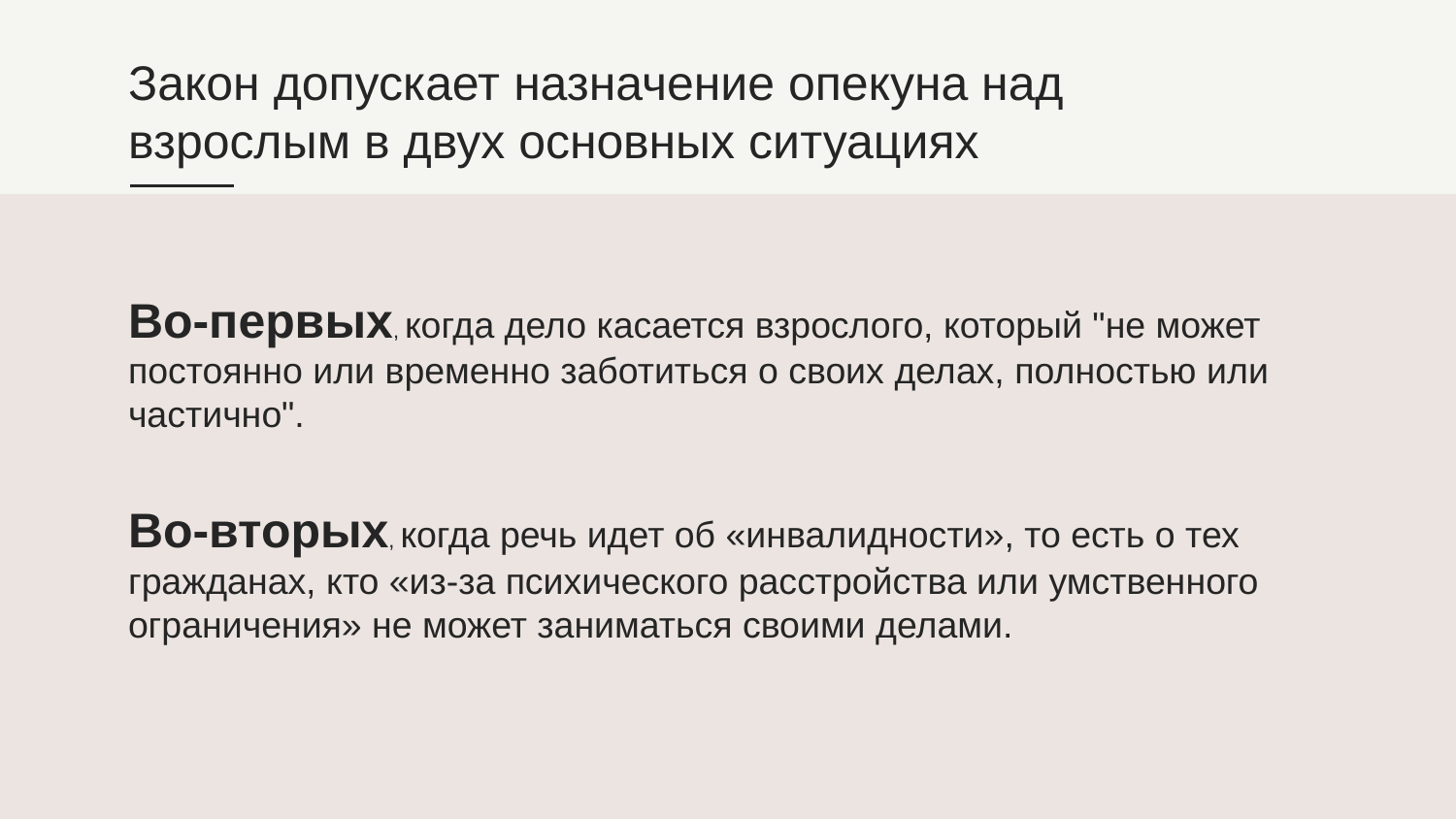

# Закон допускает назначение опекуна над взрослым в двух основных ситуациях

Во-первых, когда дело касается взрослого, который "не может постоянно или временно заботиться о своих делах, полностью или частично".
Во-вторых, когда речь идет об «инвалидности», то есть о тех гражданах, кто «из-за психического расстройства или умственного ограничения» не может заниматься своими делами.